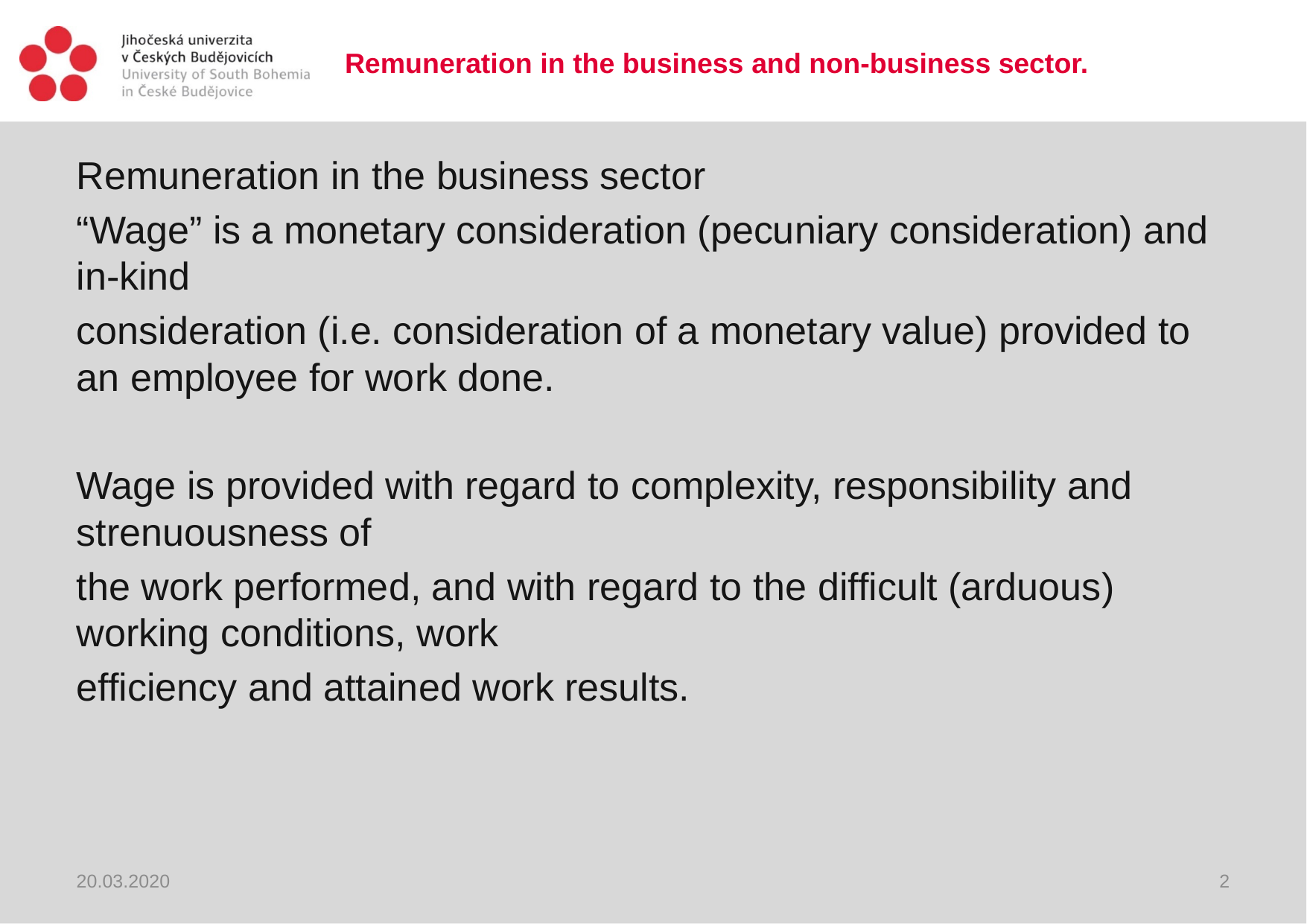

# Remuneration in the business and non-business sector.
Remuneration in the business sector
“Wage” is a monetary consideration (pecuniary consideration) and in-kind
consideration (i.e. consideration of a monetary value) provided to an employee for work done.

Wage is provided with regard to complexity, responsibility and strenuousness of
the work performed, and with regard to the difficult (arduous) working conditions, work
efficiency and attained work results.

20.03.2020
2